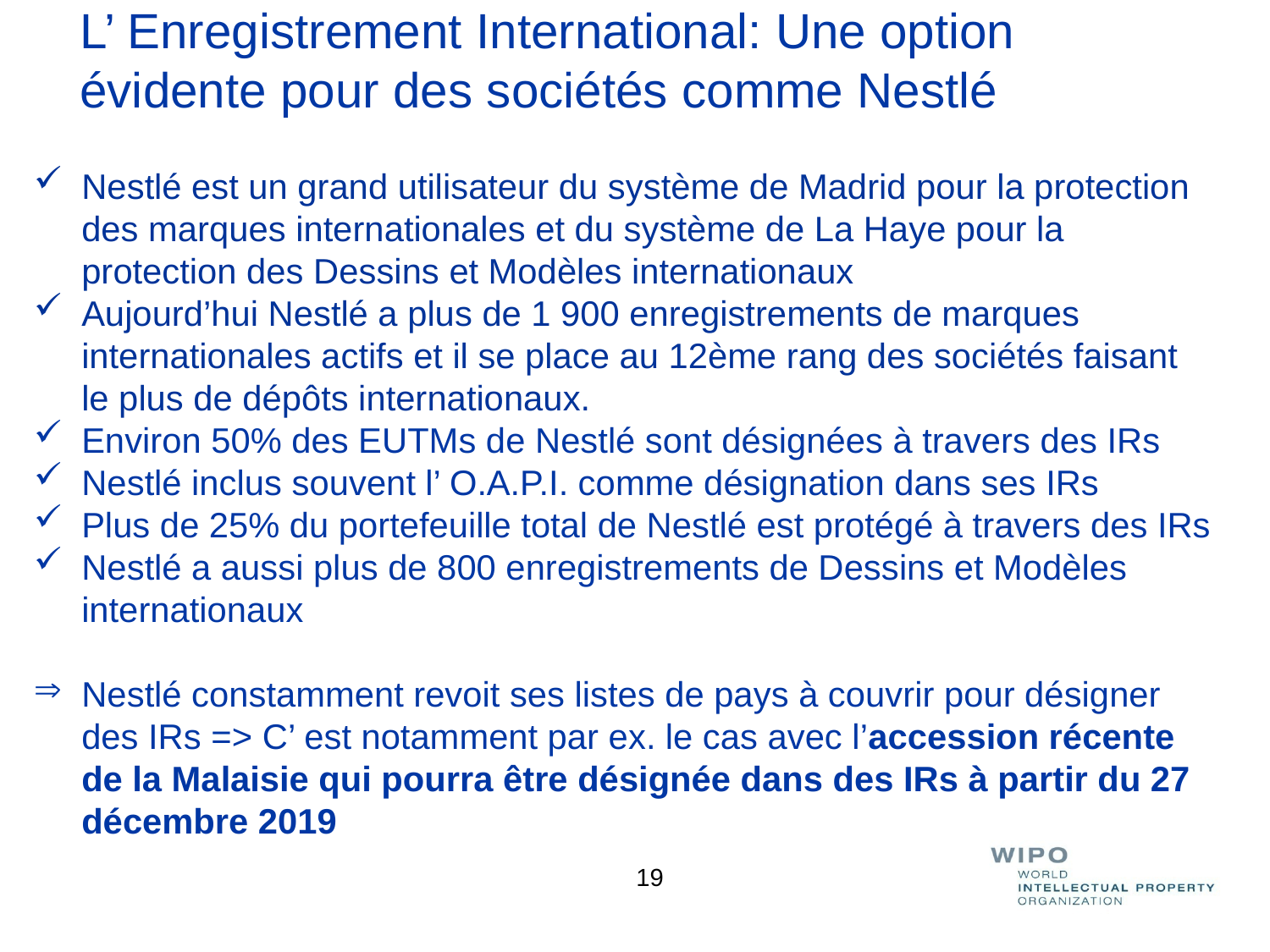

# L’ Enregistrement International: Une option évidente pour des sociétés comme Nestlé
Nestlé est un grand utilisateur du système de Madrid pour la protection des marques internationales et du système de La Haye pour la protection des Dessins et Modèles internationaux
Aujourd’hui Nestlé a plus de 1 900 enregistrements de marques internationales actifs et il se place au 12ème rang des sociétés faisant le plus de dépôts internationaux.
Environ 50% des EUTMs de Nestlé sont désignées à travers des IRs
Nestlé inclus souvent l’ O.A.P.I. comme désignation dans ses IRs
Plus de 25% du portefeuille total de Nestlé est protégé à travers des IRs
Nestlé a aussi plus de 800 enregistrements de Dessins et Modèles internationaux

Nestlé constamment revoit ses listes de pays à couvrir pour désigner des IRs => C’ est notamment par ex. le cas avec l’accession récente de la Malaisie qui pourra être désignée dans des IRs à partir du 27 décembre 2019
19